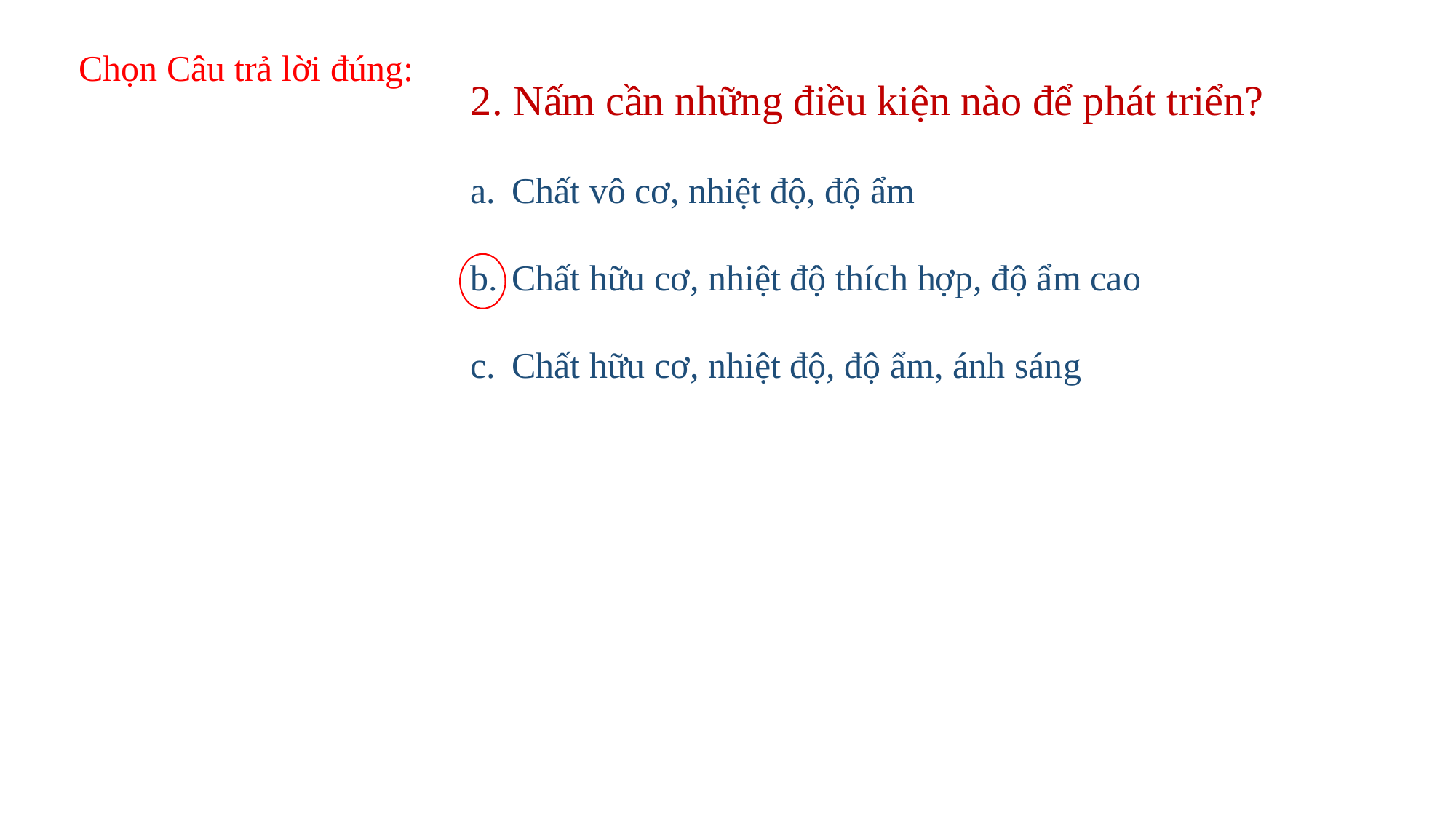

Chọn Câu trả lời đúng:
2. Nấm cần những điều kiện nào để phát triển?

Chất vô cơ, nhiệt độ, độ ẩm

Chất hữu cơ, nhiệt độ thích hợp, độ ẩm cao

Chất hữu cơ, nhiệt độ, độ ẩm, ánh sáng